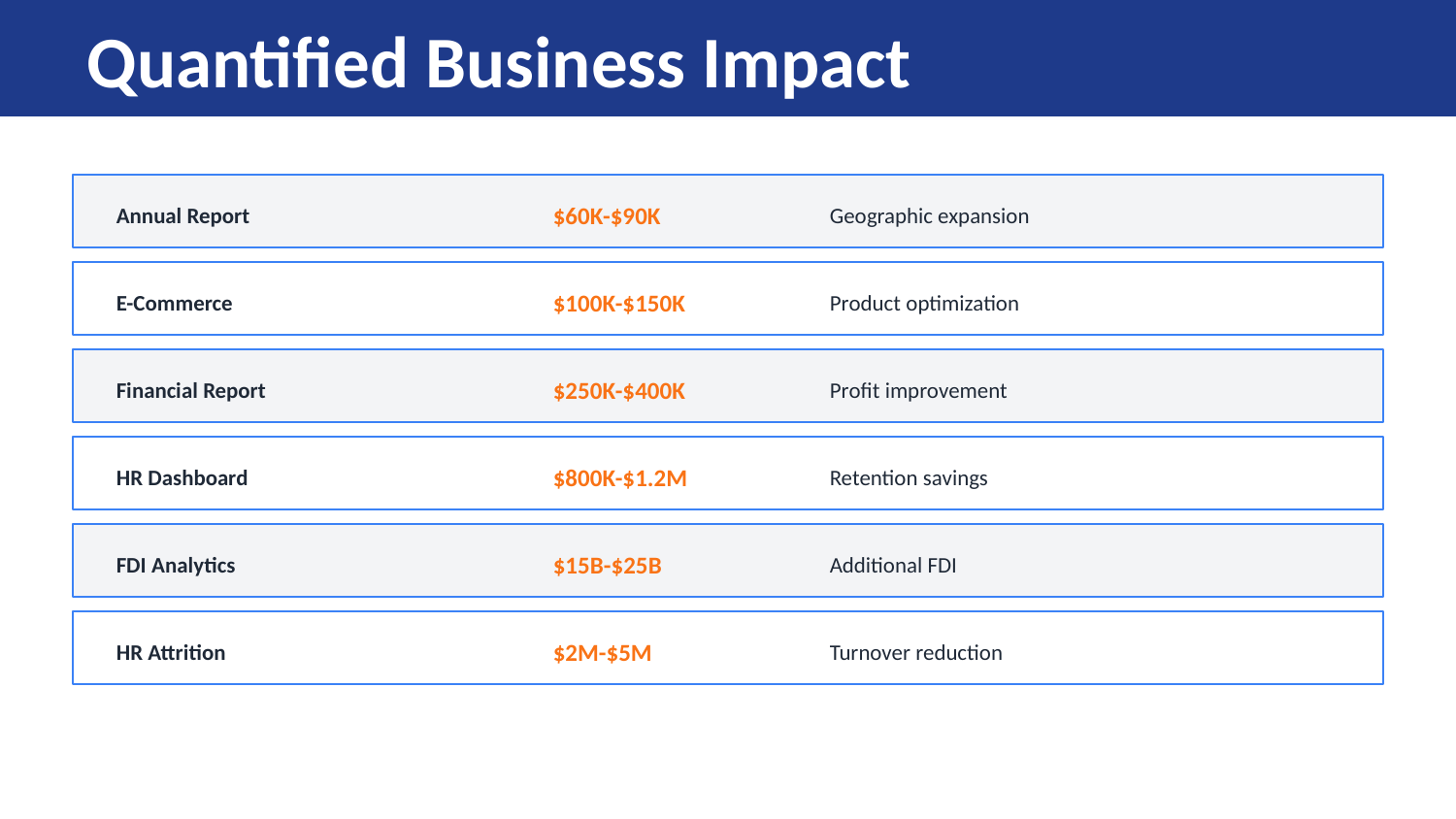

Quantified Business Impact

Annual Report
$60K-$90K
Geographic expansion

E-Commerce
$100K-$150K
Product optimization

Financial Report
$250K-$400K
Profit improvement

HR Dashboard
$800K-$1.2M
Retention savings

FDI Analytics
$15B-$25B
Additional FDI

HR Attrition
$2M-$5M
Turnover reduction
TOTAL OPPORTUNITY: $19M-$31B+ ANNUAL IMPROVEMENT